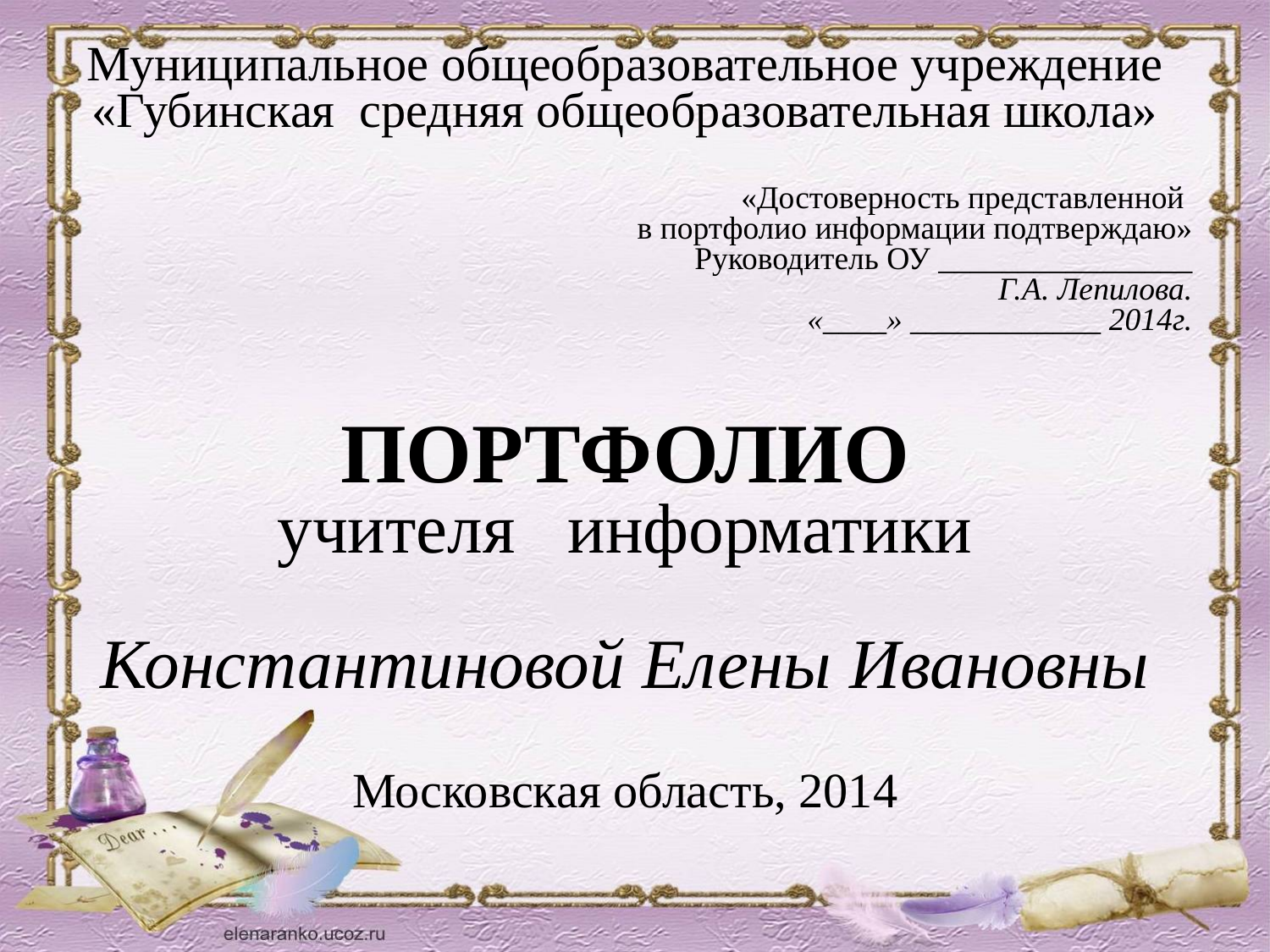

Муниципальное общеобразовательное учреждение
«Губинская  средняя общеобразовательная школа»

«Достоверность представленной
в портфолио информации подтверждаю»
Руководитель ОУ ________________
Г.А. Лепилова.
«____» ____________ 2014г.

ПОРТФОЛИО
учителя   информатики

Константиновой Елены Ивановны

Московская область, 2014